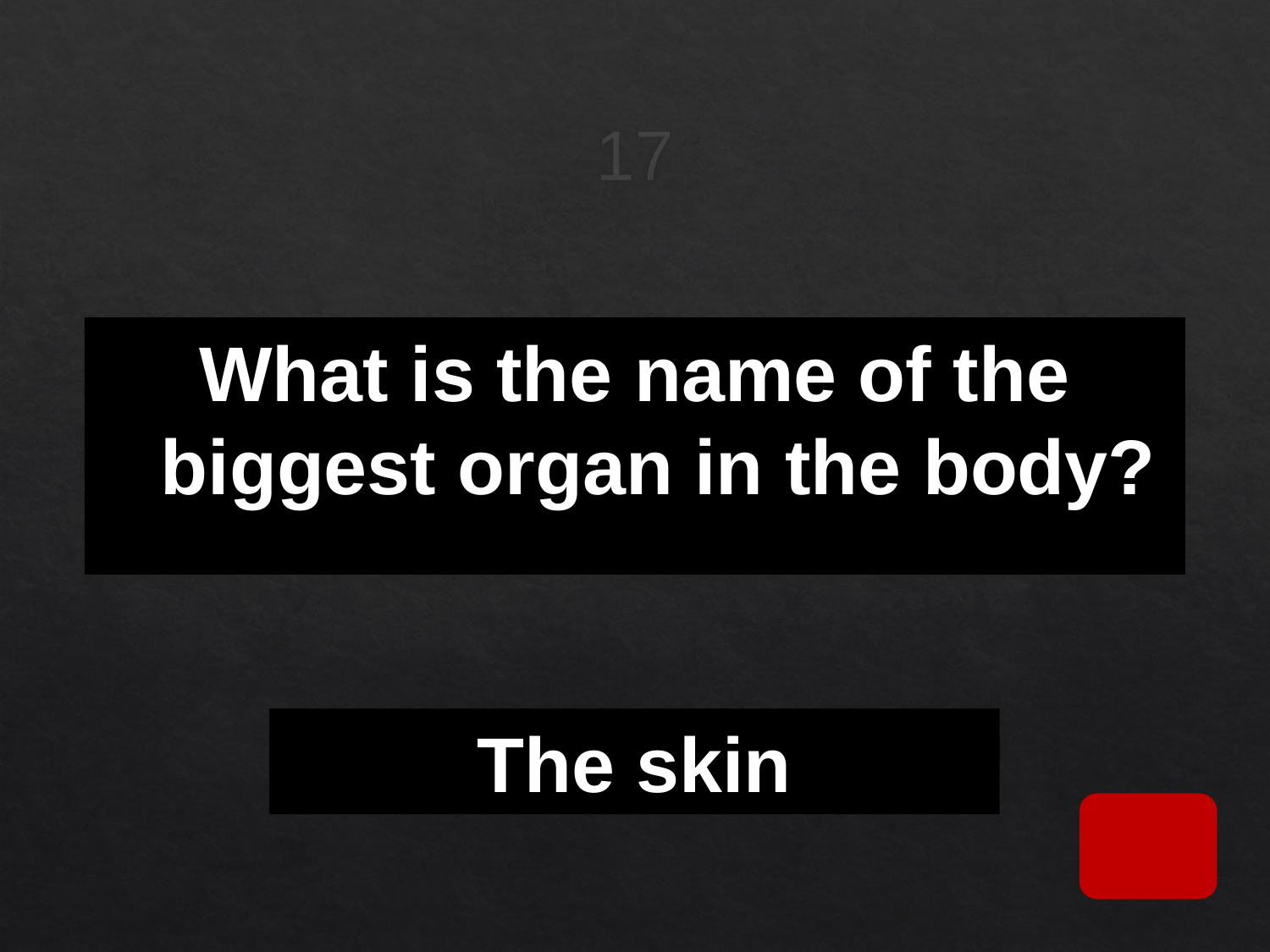

# 17
What is the name of the biggest organ in the body?
The skin